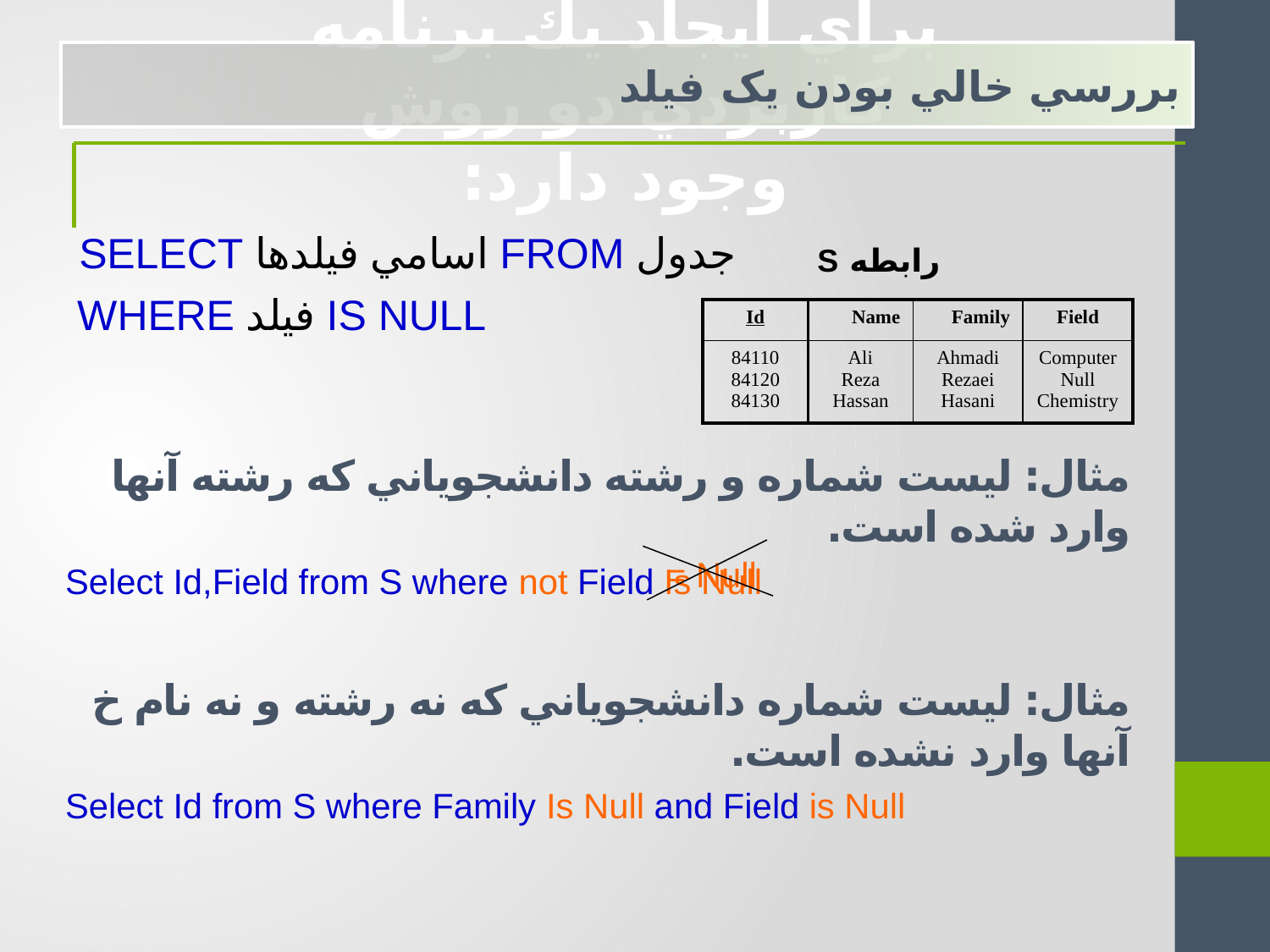

براي ايجاد يك برنامه كاربردي دو روش وجود دارد:
	بررسي خالي بودن يک فيلد
 SELECT اسامي فيلدها FROM جدول
 WHERE فيلد IS NULL

مثال: ليست شماره و رشته دانشجوياني که رشته آنها وارد شده است.
Select Id,Field from S where not Field Is Null

مثال: ليست شماره دانشجوياني که نه رشته و نه نام خ آنها وارد نشده است.
Select Id from S where Family Is Null and Field is Null

رابطه S
| Id | Name | Family | Field |
| --- | --- | --- | --- |
| 84110 84120 84130 | Ali Reza Hassan | Ahmadi Rezaei Hasani | Computer Null Chemistry |

= Null